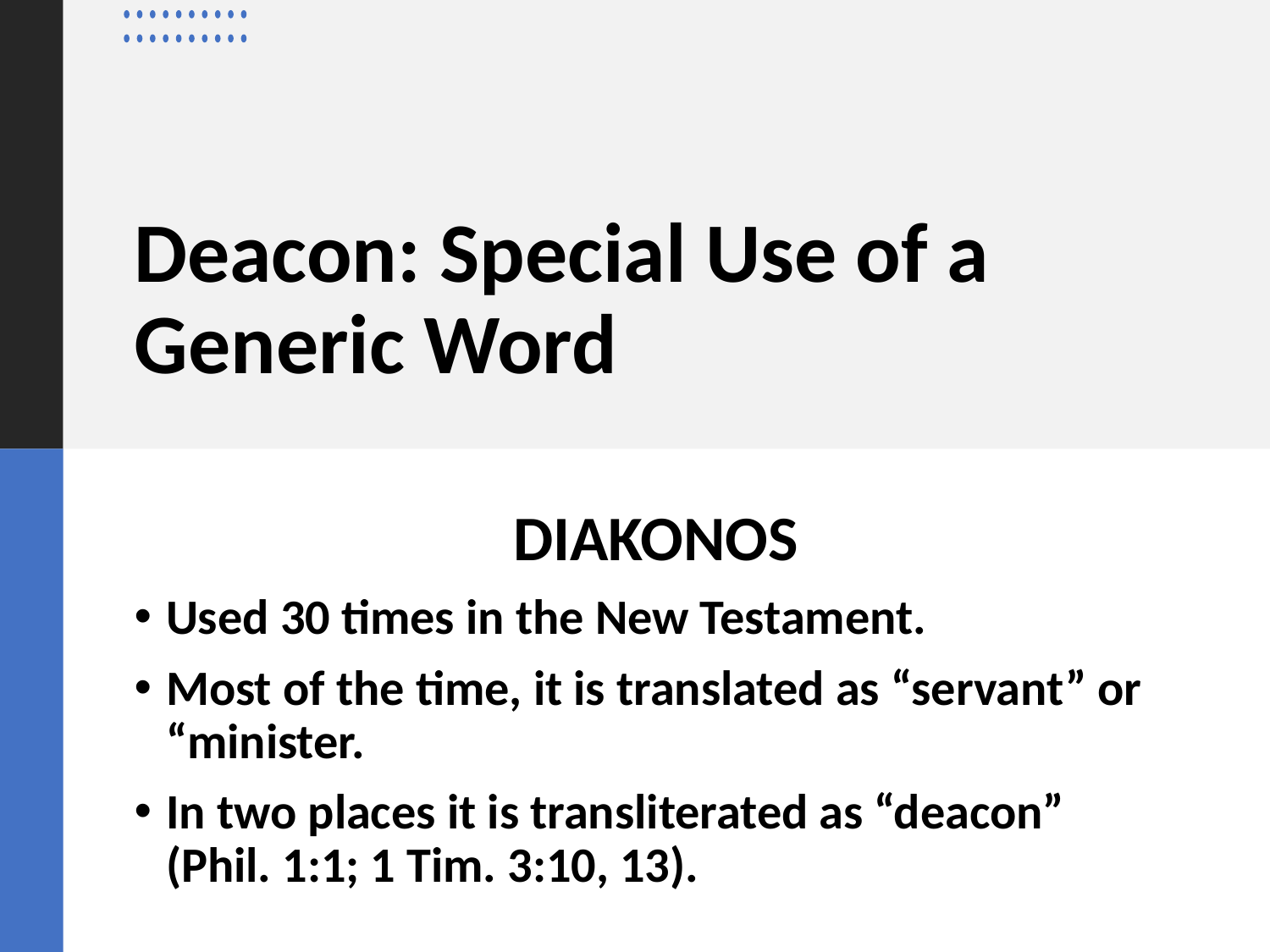

# Deacon: Special Use of a Generic Word

DIAKONOS
Used 30 times in the New Testament.
Most of the time, it is translated as “servant” or “minister.
In two places it is transliterated as “deacon”
(Phil. 1:1; 1 Tim. 3:10, 13).